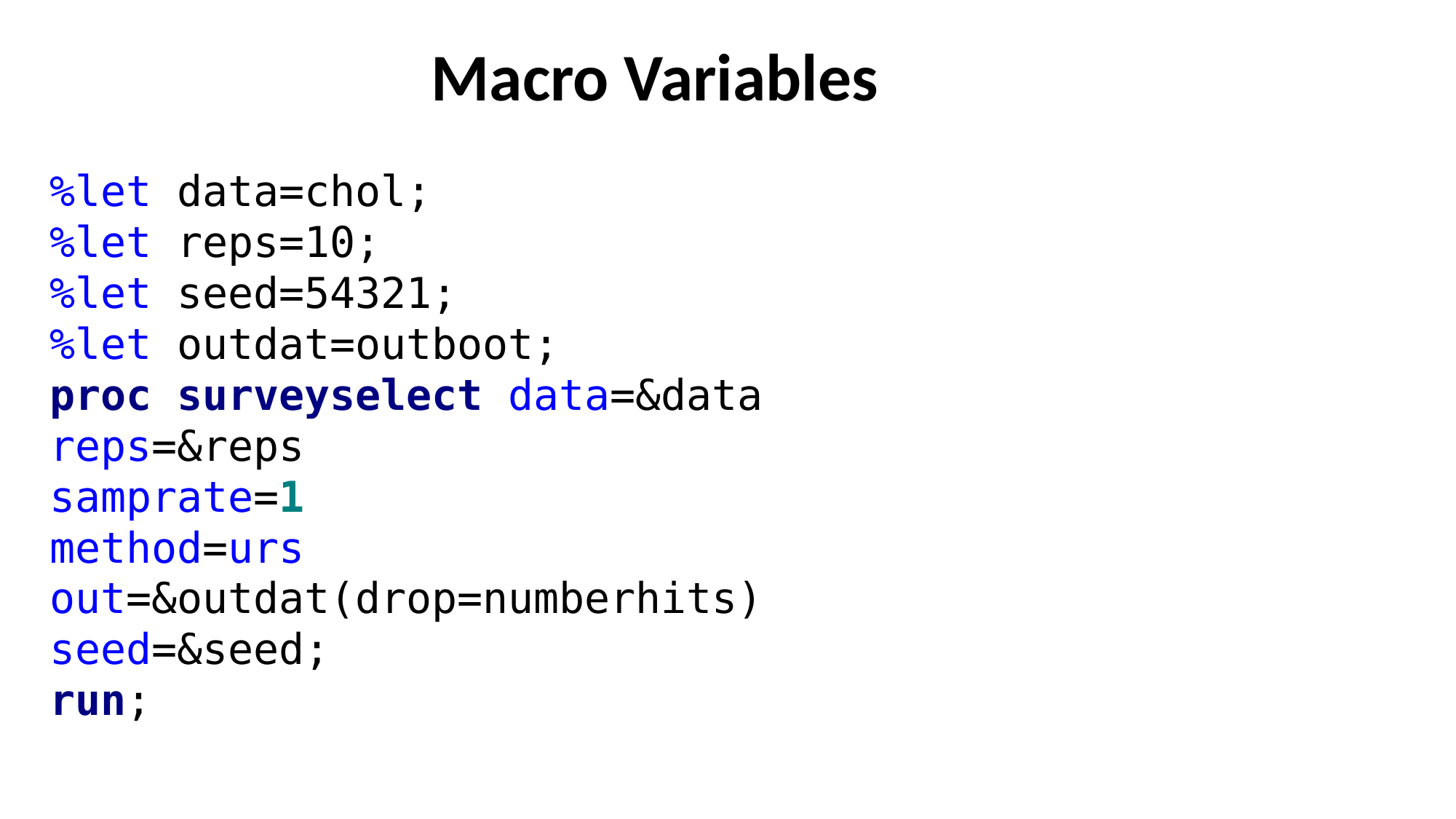

# Macro Variables
%let data=chol;
%let reps=10;
%let seed=54321;
%let outdat=outboot;
proc surveyselect data=&data
reps=&reps
samprate=1
method=urs
out=&outdat(drop=numberhits)
seed=&seed;
run;